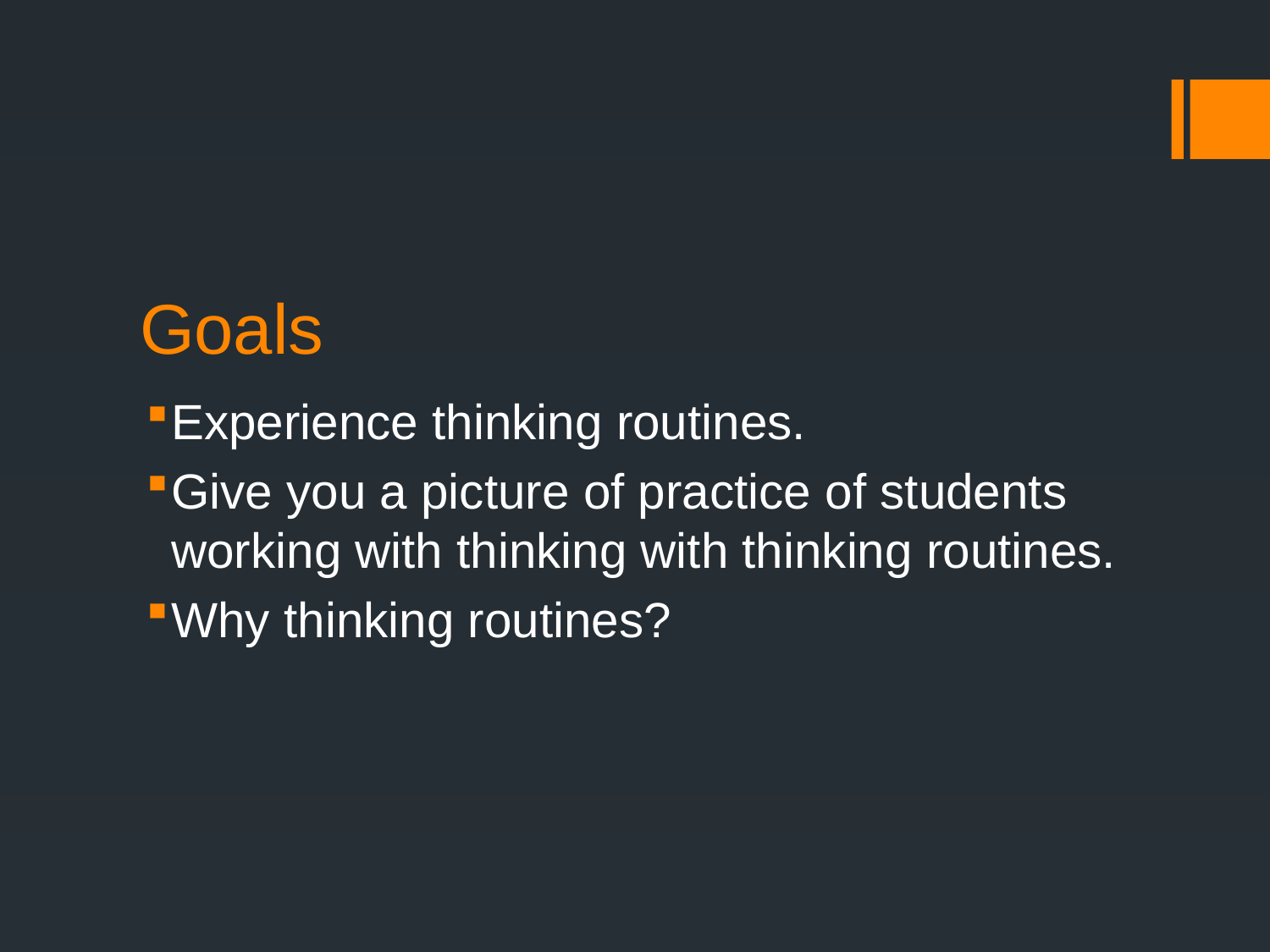

# Goals
Experience thinking routines.
Give you a picture of practice of students working with thinking with thinking routines.
Why thinking routines?